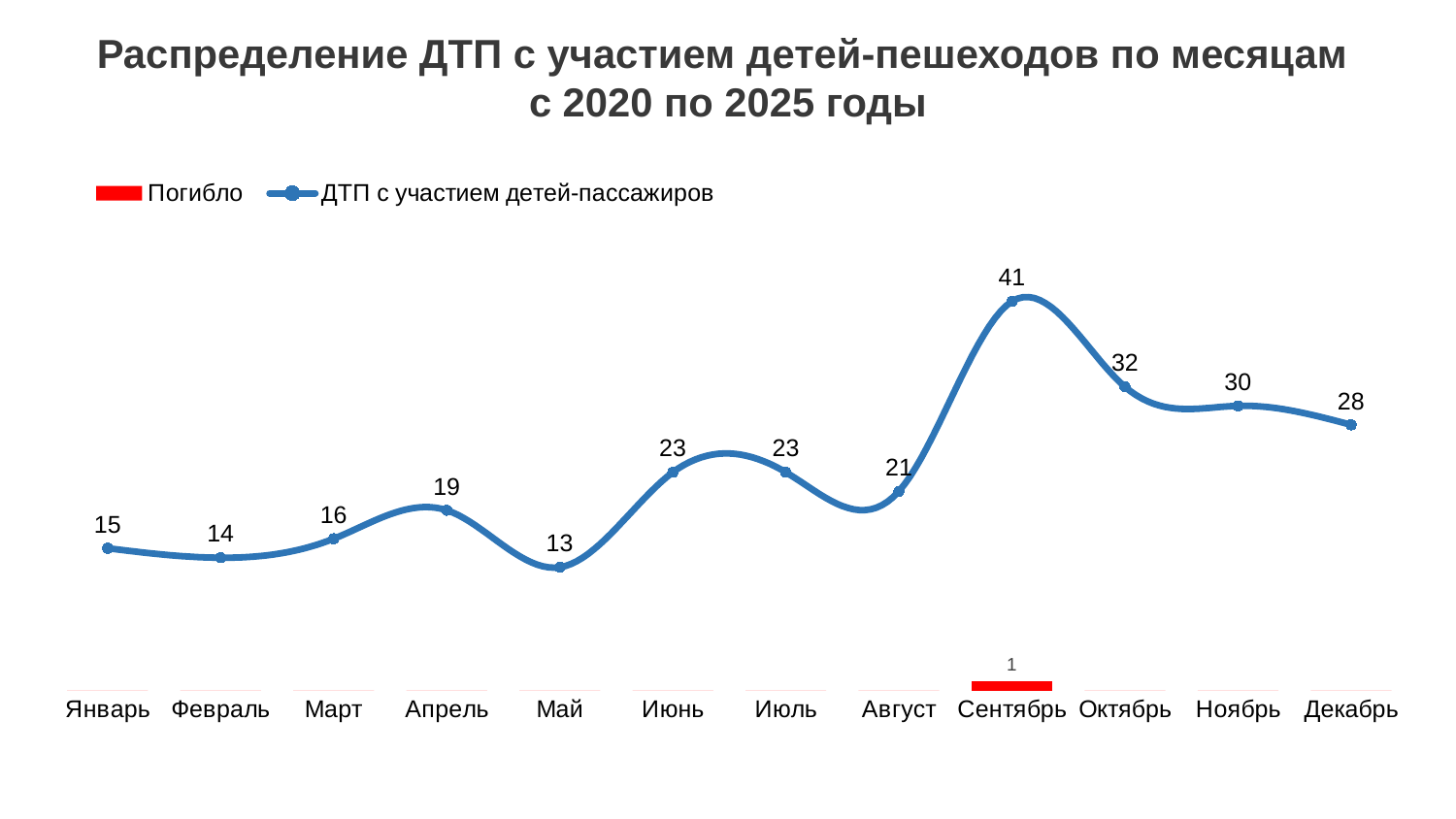

# Распределение ДТП с участием детей-пешеходов по месяцам с 2020 по 2025 годы

### Chart

| Category | Погибло | ДТП с участием детей-пассажиров |
|---|---|---|
| Январь | 0.0 | 15.0 |
| Февраль | 0.0 | 14.0 |
| Март | 0.0 | 16.0 |
| Апрель | 0.0 | 19.0 |
| Май | 0.0 | 13.0 |
| Июнь | 0.0 | 23.0 |
| Июль | 0.0 | 23.0 |
| Август | 0.0 | 21.0 |
| Сентябрь | 1.0 | 41.0 |
| Октябрь | 0.0 | 32.0 |
| Ноябрь | 0.0 | 30.0 |
| Декабрь | 0.0 | 28.0 |